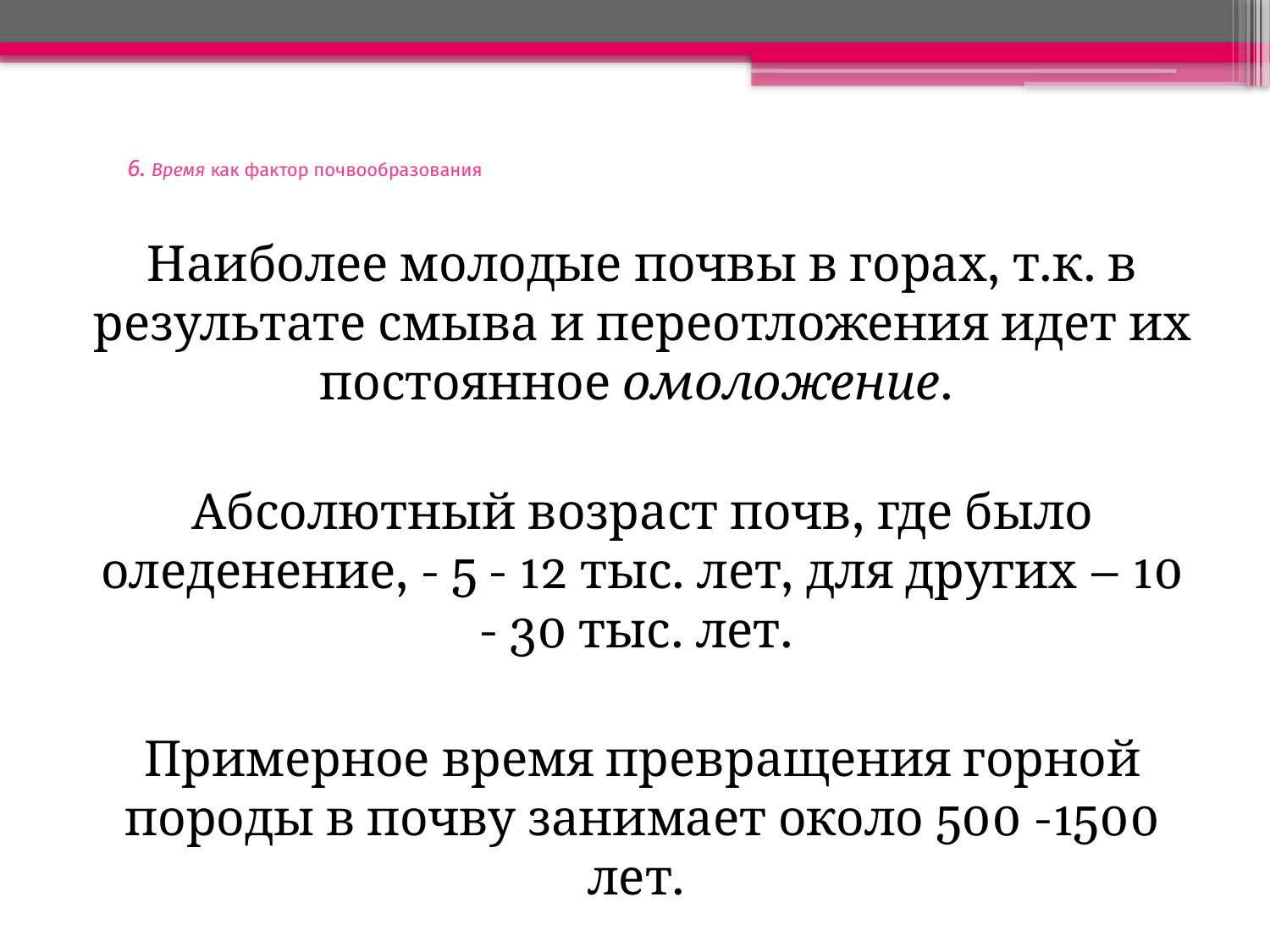

# 6. Время как фактор почвообразования
Наиболее молодые почвы в горах, т.к. в результате смыва и переотложения идет их постоянное омоложение.

Абсолютный возраст почв, где было оледенение, - 5 - 12 тыс. лет, для других – 10 - 30 тыс. лет.

Примерное время превращения горной породы в почву занимает около 500 -1500 лет.